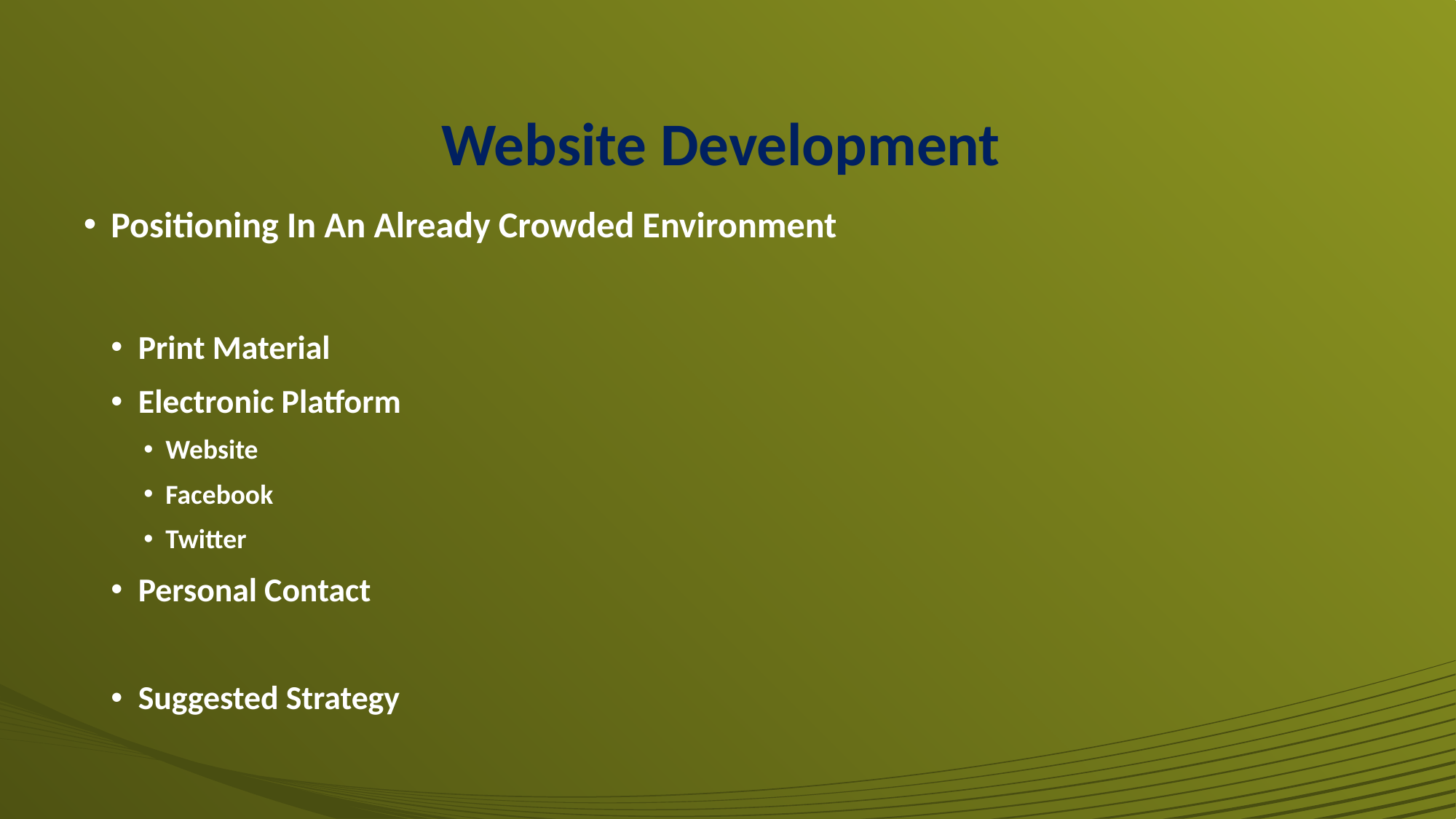

# Website Development
Positioning In An Already Crowded Environment

Print Material
Electronic Platform
Website
Facebook
Twitter
Personal Contact

Suggested Strategy